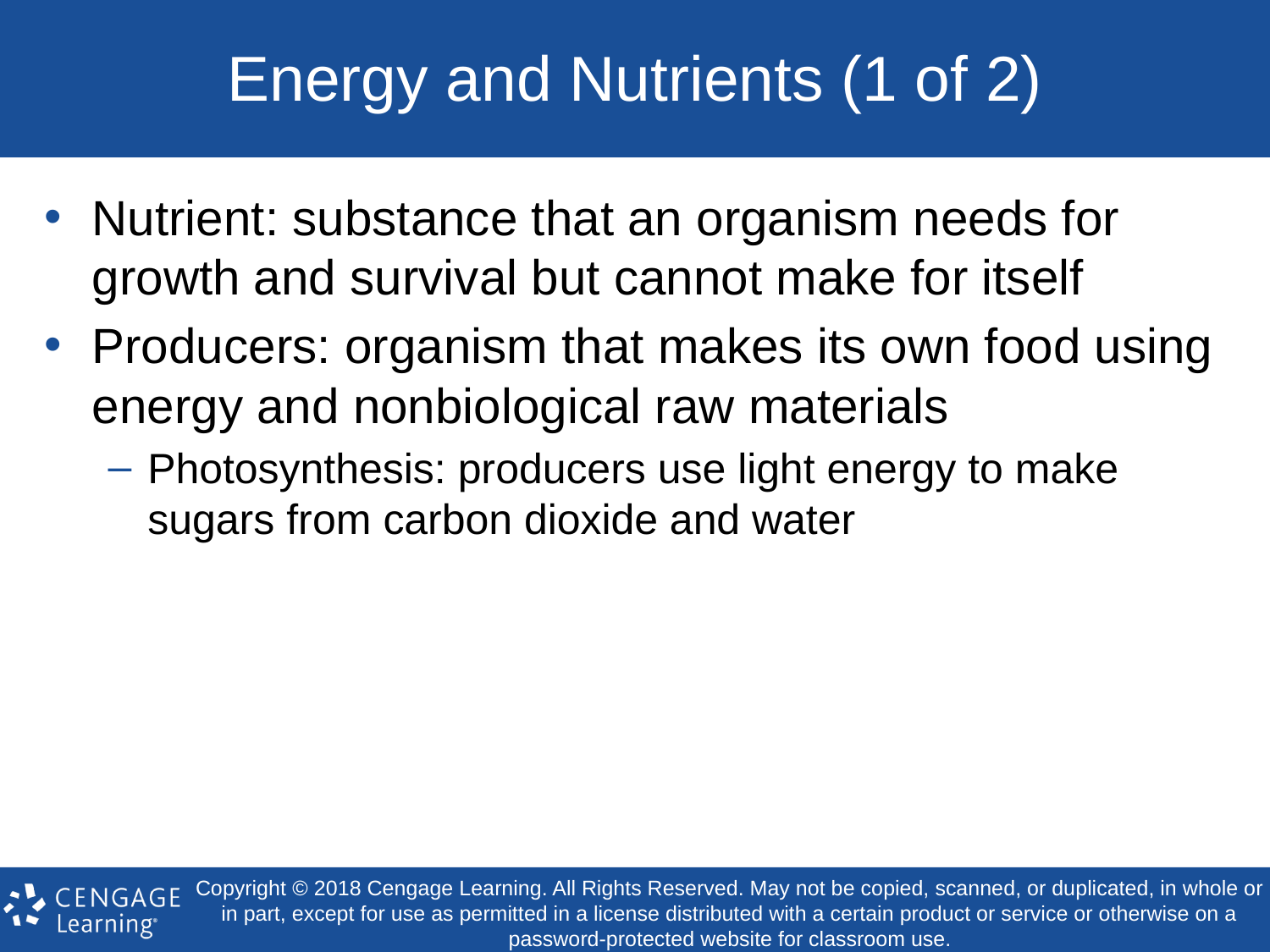

# Energy and Nutrients (1 of 2)
Nutrient: substance that an organism needs for growth and survival but cannot make for itself
Producers: organism that makes its own food using energy and nonbiological raw materials
Photosynthesis: producers use light energy to make sugars from carbon dioxide and water